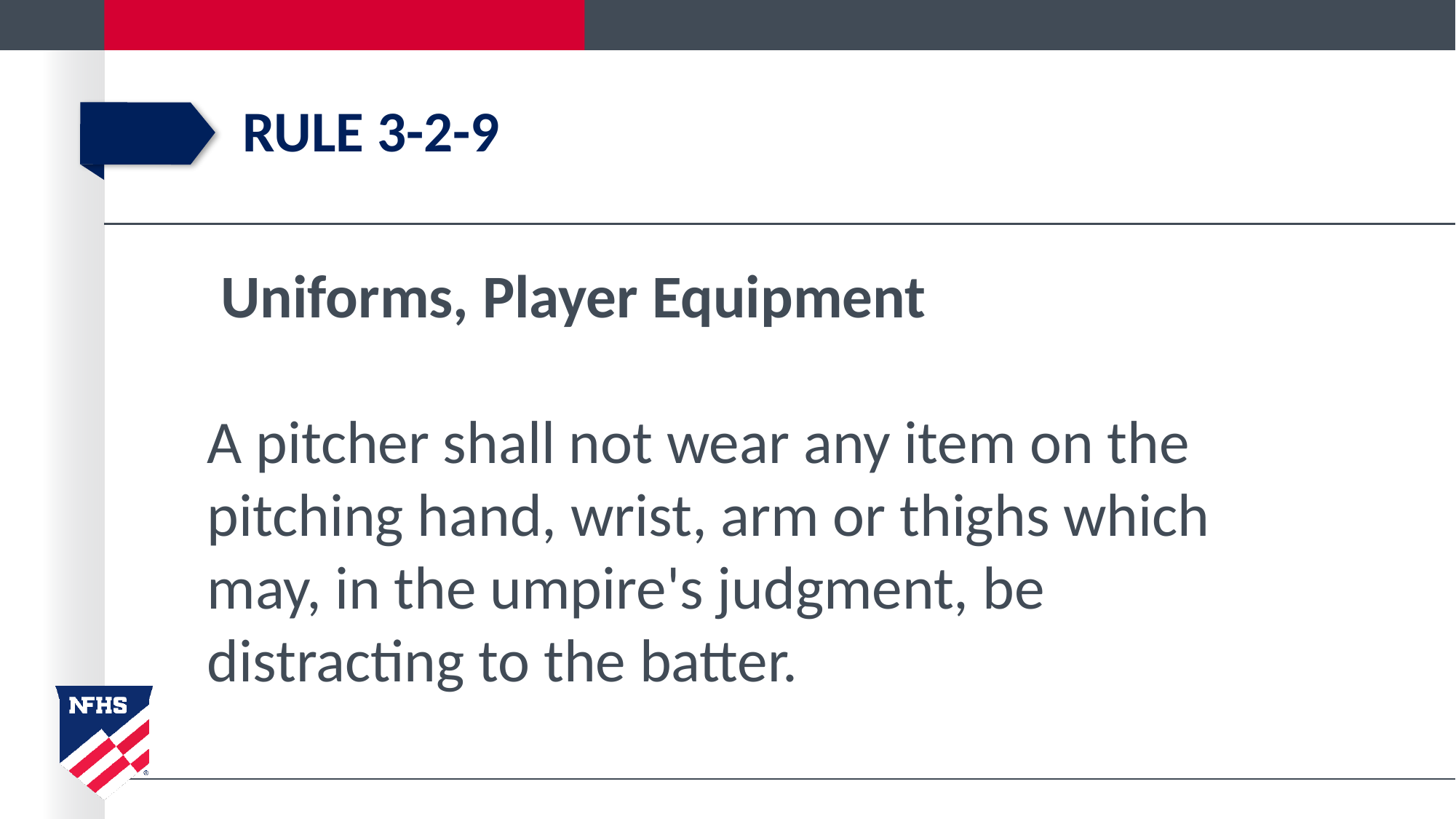

# Rule 3-2-9
 Uniforms, Player Equipment

A pitcher shall not wear any item on the pitching hand, wrist, arm or thighs which may, in the umpire's judgment, be distracting to the batter.